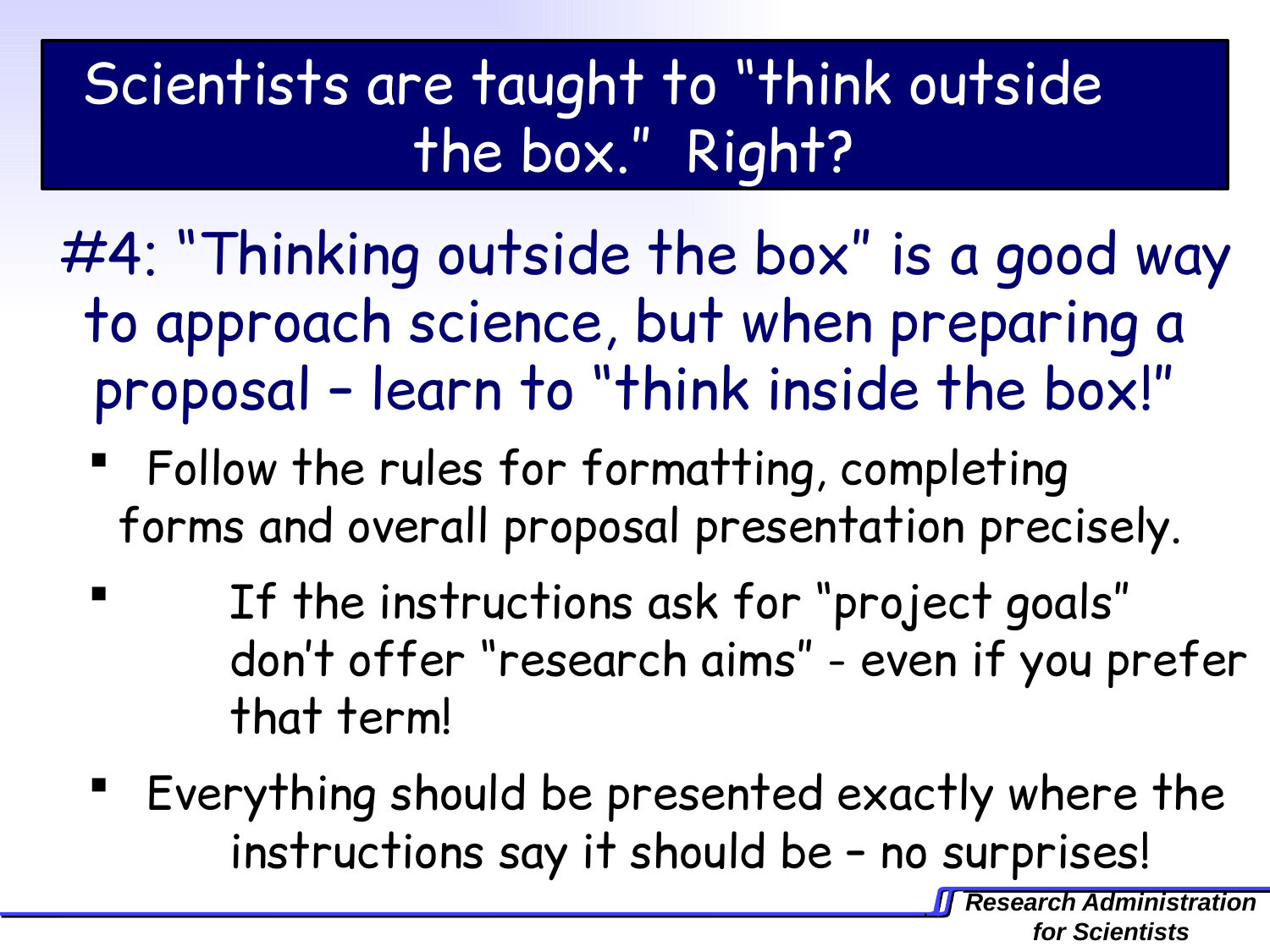

Scientists are taught to “think outside      the box.”  Right?
 #4: “Thinking outside the box” is a good way to approach science, but when preparing a proposal – learn to “think inside the box!”
  Follow the rules for formatting, completing 	forms and overall proposal presentation precisely.
 	If the instructions ask for “project goals” 	don’t offer “research aims” - even if you prefer 	that term!
  Everything should be presented exactly where the 	instructions say it should be – no surprises!